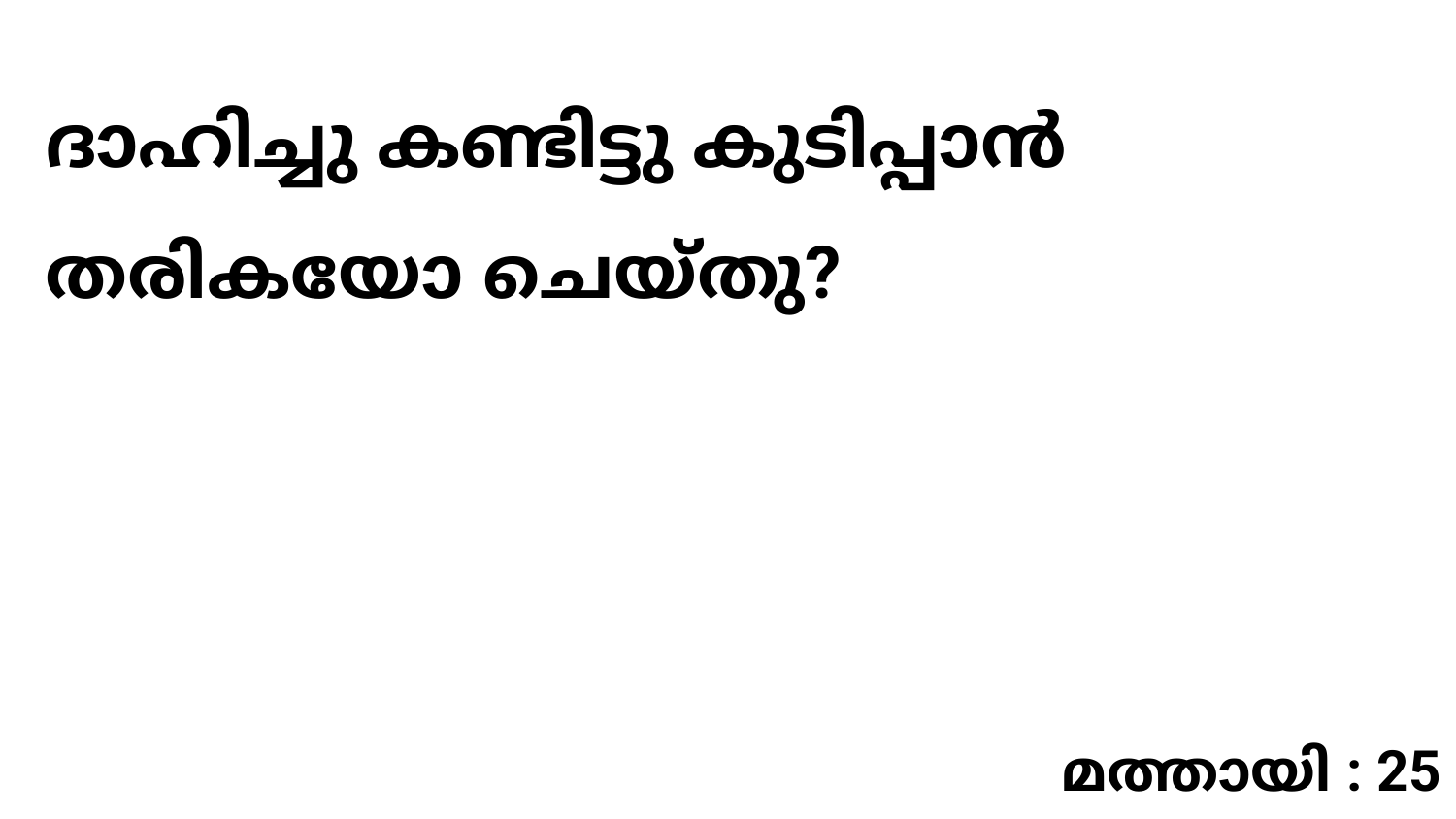

ദാഹിച്ചു കണ്ടിട്ടു കുടിപ്പാൻ തരികയോ ചെയ്തു?
മത്തായി : 25